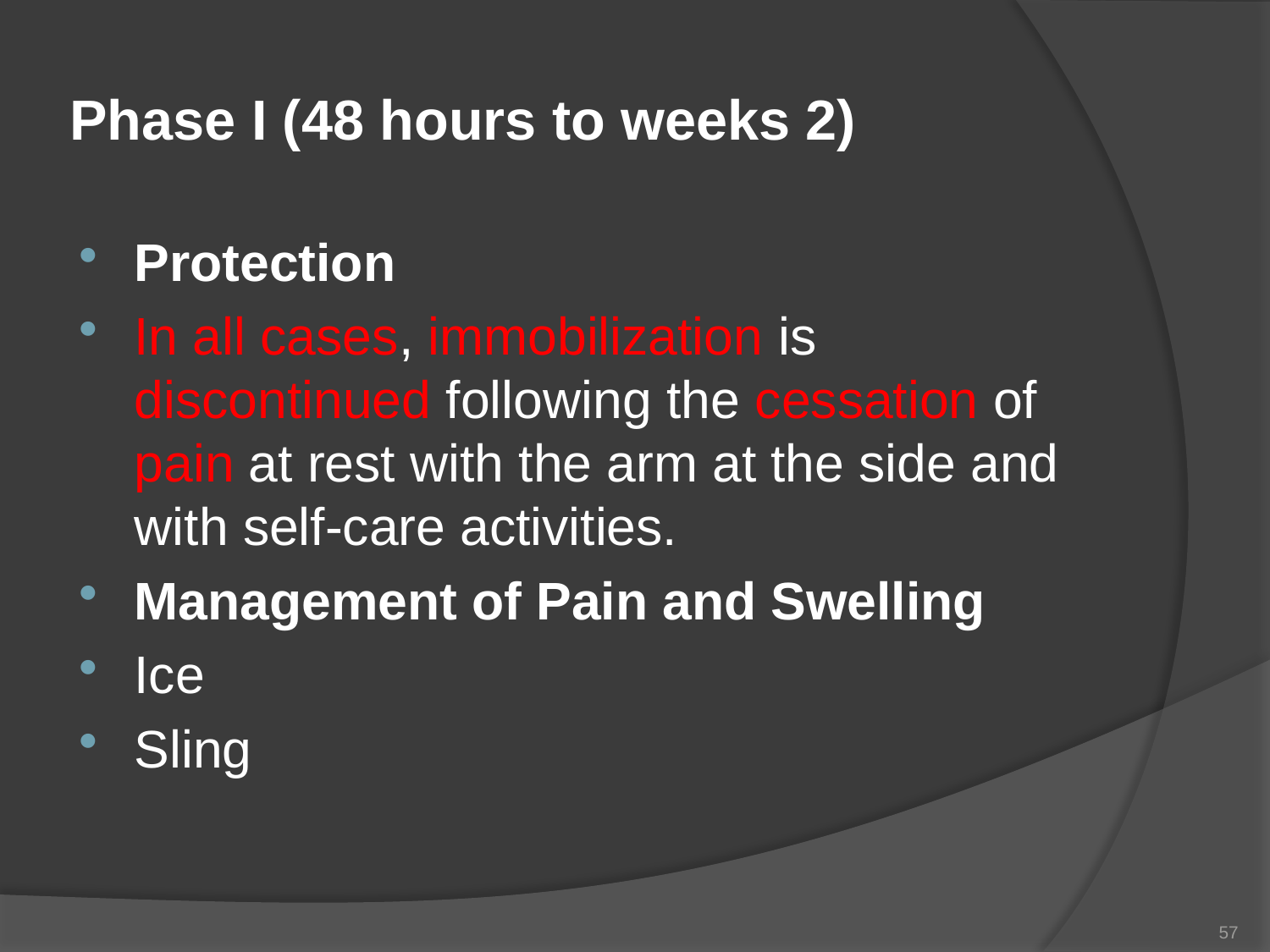

# Phase I (48 hours to weeks 2)
Protection
In all cases, immobilization is discontinued following the cessation of pain at rest with the arm at the side and with self-care activities.
Management of Pain and Swelling
Ice
Sling
57